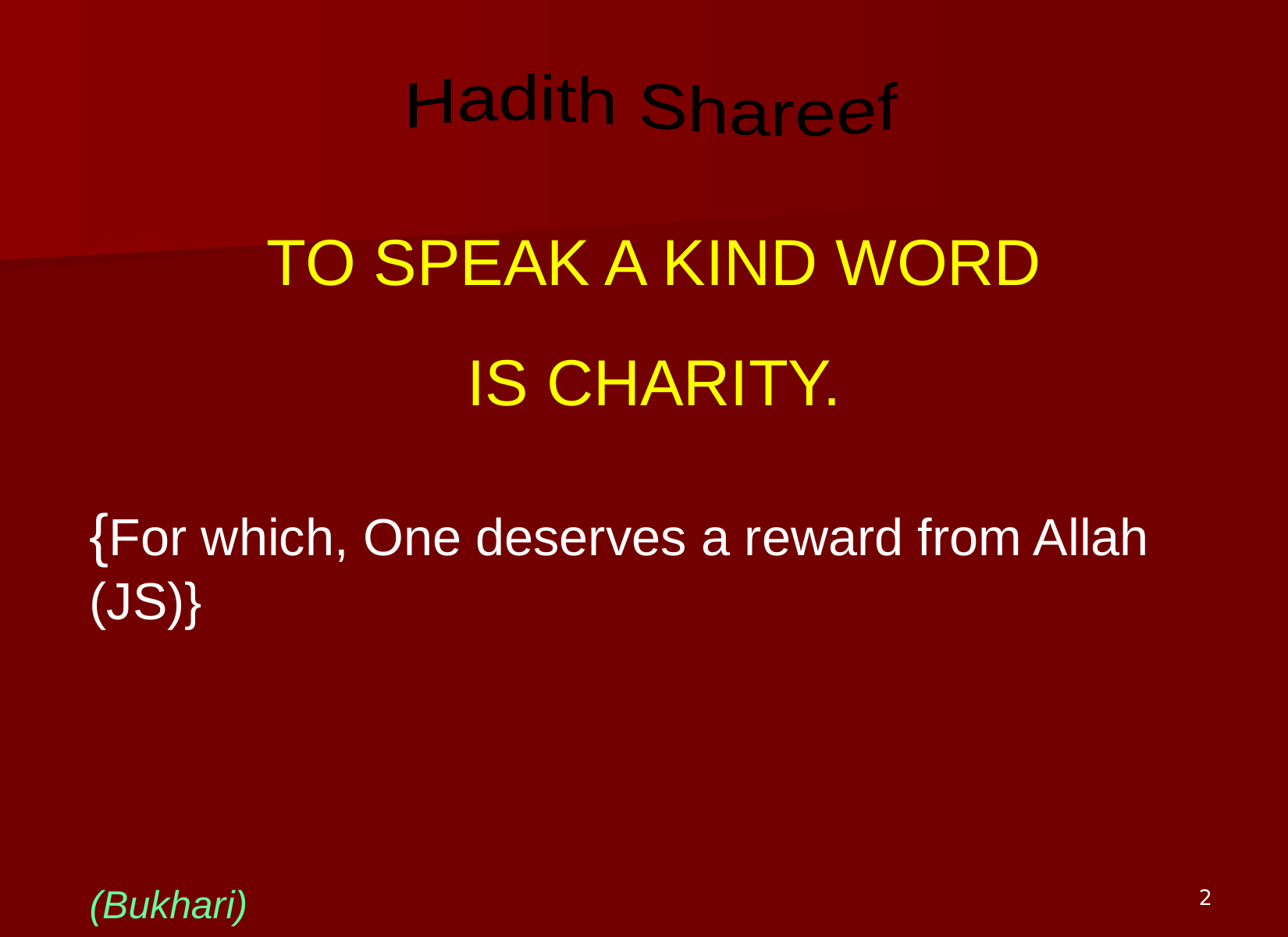

Hadith Shareef
TO SPEAK A KIND WORD
IS CHARITY.

{For which, One deserves a reward from Allah (JS)}

(Bukhari)
2